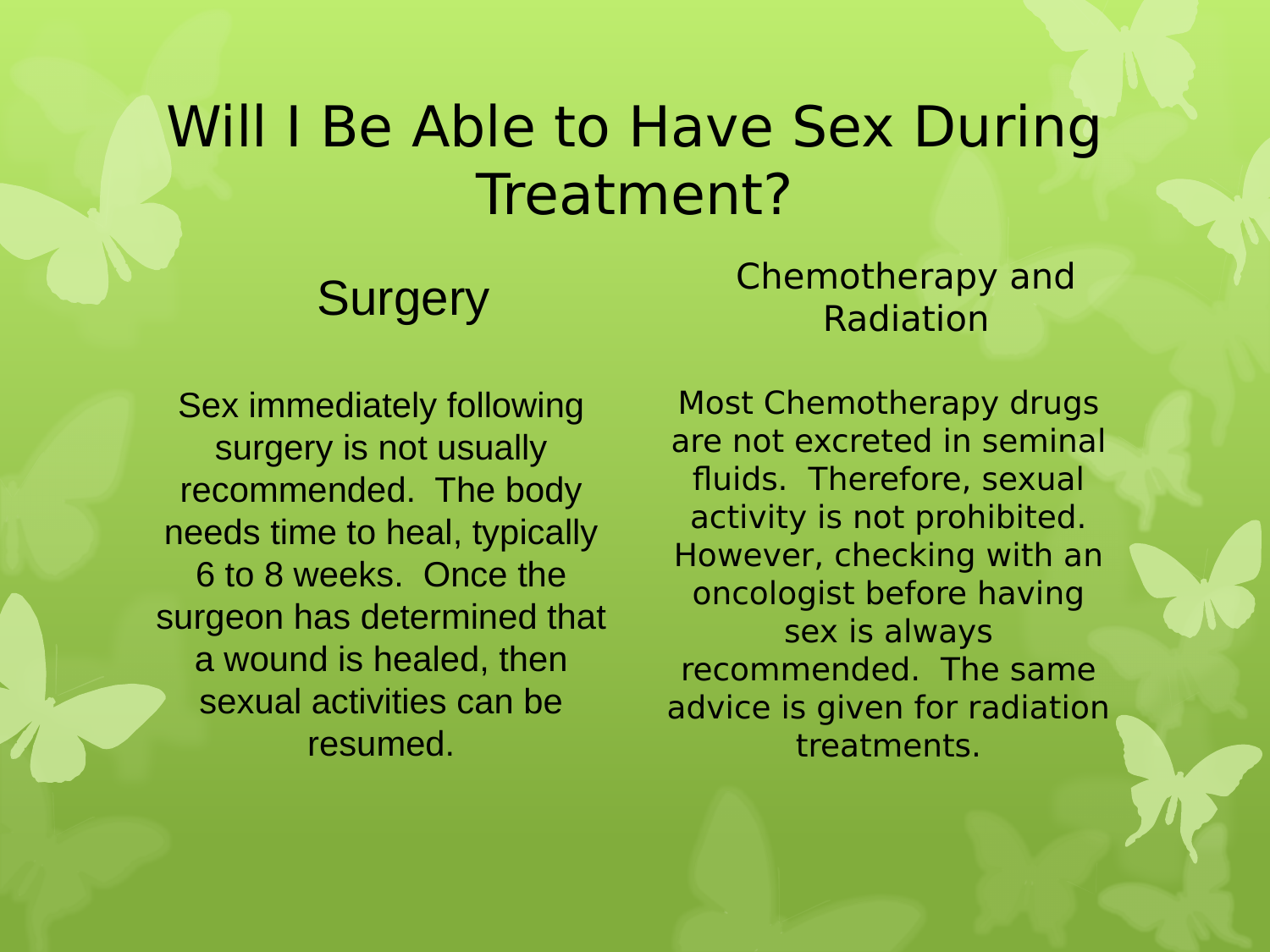

# Will I Be Able to Have Sex During Treatment?
Surgery
Chemotherapy and Radiation
Sex immediately following surgery is not usually recommended.  The body needs time to heal, typically 6 to 8 weeks.  Once the surgeon has determined that a wound is healed, then sexual activities can be resumed.
Most Chemotherapy drugs are not excreted in seminal fluids.  Therefore, sexual activity is not prohibited. However, checking with an oncologist before having sex is always recommended.  The same advice is given for radiation treatments.